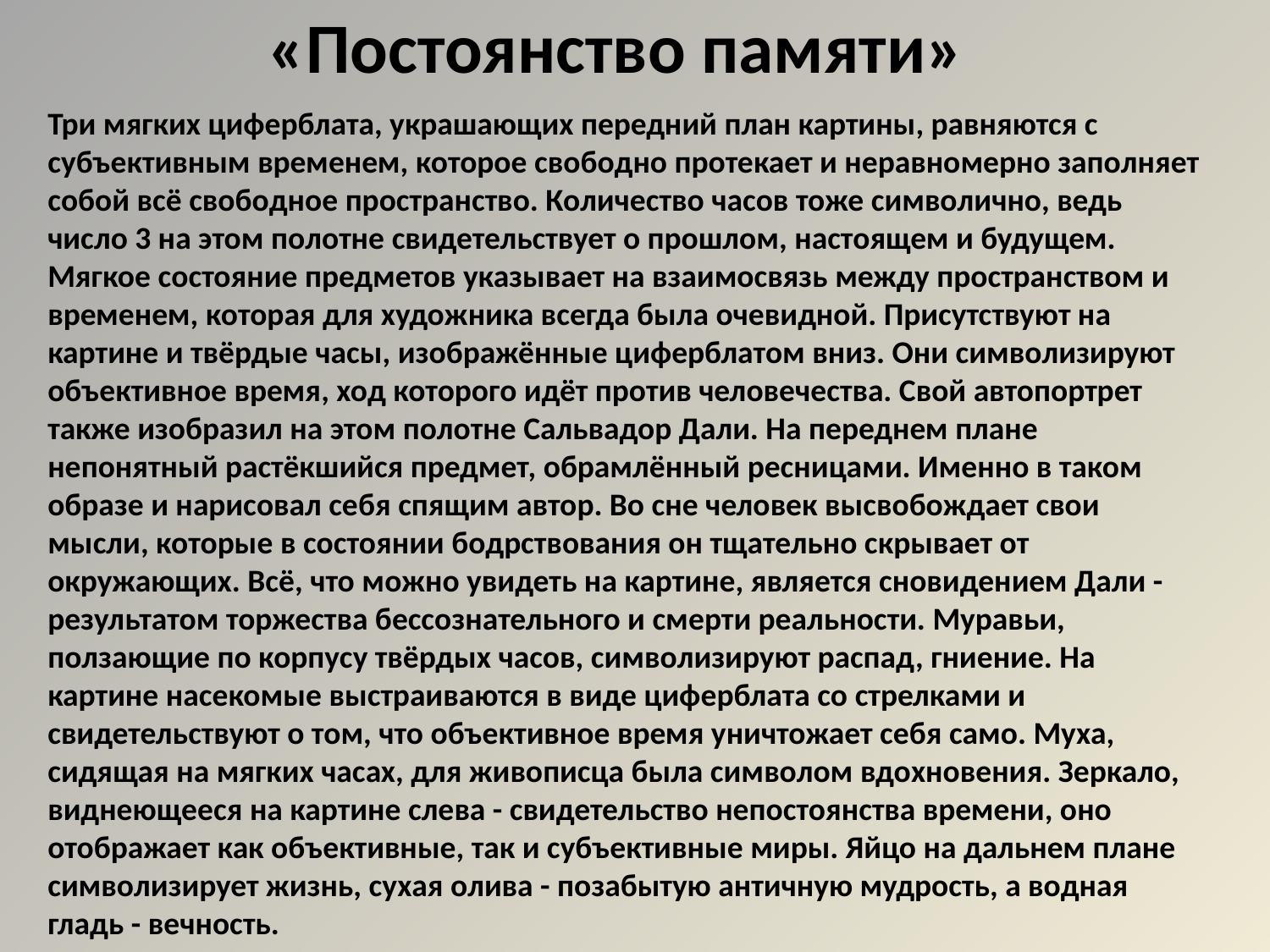

# «Постоянство памяти»
Три мягких циферблата, украшающих передний план картины, равняются с субъективным временем, которое свободно протекает и неравномерно заполняет собой всё свободное пространство. Количество часов тоже символично, ведь число 3 на этом полотне свидетельствует о прошлом, настоящем и будущем. Мягкое состояние предметов указывает на взаимосвязь между пространством и временем, которая для художника всегда была очевидной. Присутствуют на картине и твёрдые часы, изображённые циферблатом вниз. Они символизируют объективное время, ход которого идёт против человечества. Свой автопортрет также изобразил на этом полотне Сальвадор Дали. На переднем плане непонятный растёкшийся предмет, обрамлённый ресницами. Именно в таком образе и нарисовал себя спящим автор. Во сне человек высвобождает свои мысли, которые в состоянии бодрствования он тщательно скрывает от окружающих. Всё, что можно увидеть на картине, является сновидением Дали - результатом торжества бессознательного и смерти реальности. Муравьи, ползающие по корпусу твёрдых часов, символизируют распад, гниение. На картине насекомые выстраиваются в виде циферблата со стрелками и свидетельствуют о том, что объективное время уничтожает себя само. Муха, сидящая на мягких часах, для живописца была символом вдохновения. Зеркало, виднеющееся на картине слева - свидетельство непостоянства времени, оно отображает как объективные, так и субъективные миры. Яйцо на дальнем плане символизирует жизнь, сухая олива - позабытую античную мудрость, а водная гладь - вечность.